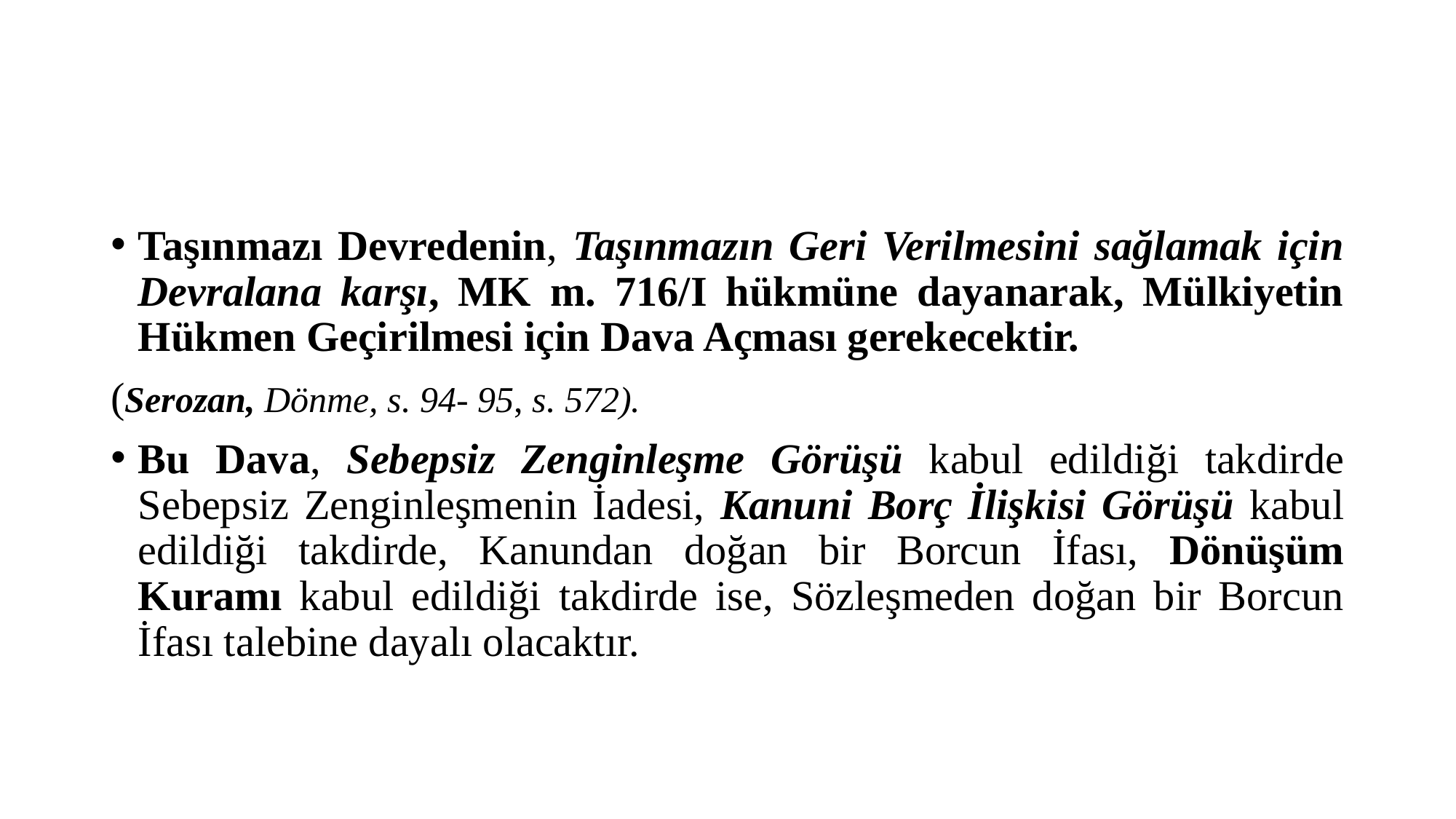

#
Taşınmazı Devredenin, Taşınmazın Geri Verilmesini sağlamak için Devralana karşı, MK m. 716/I hükmüne dayanarak, Mülkiyetin Hükmen Geçirilmesi için Dava Açması gerekecektir.
(Serozan, Dönme, s. 94- 95, s. 572).
Bu Dava, Sebepsiz Zenginleşme Görüşü kabul edildiği takdirde Sebepsiz Zenginleşmenin İadesi, Kanuni Borç İlişkisi Görüşü kabul edildiği takdirde, Kanundan doğan bir Borcun İfası, Dönüşüm Kuramı kabul edildiği takdirde ise, Sözleşmeden doğan bir Borcun İfası talebine dayalı olacaktır.